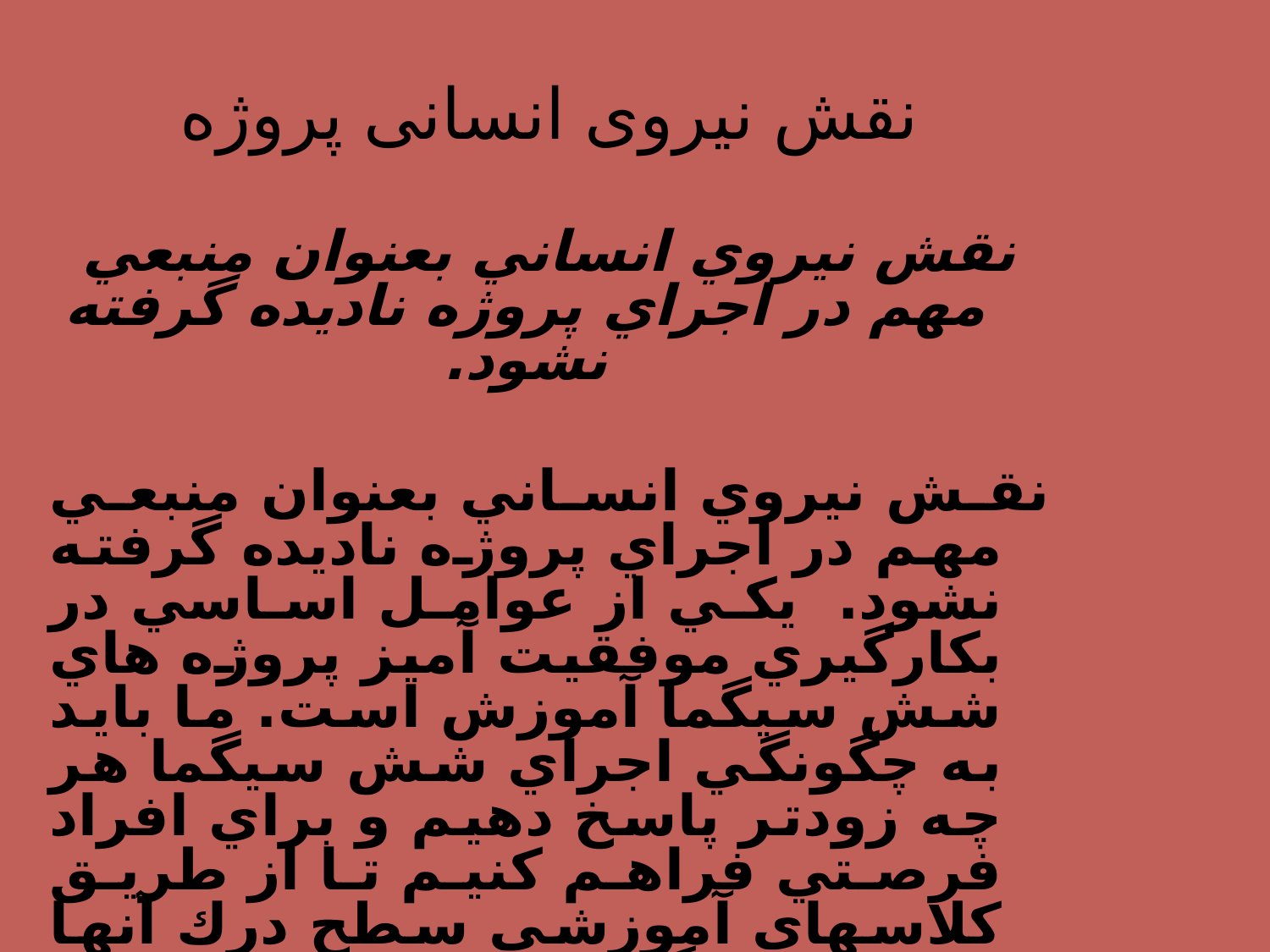

# نقش نیروی انسانی پروژه
نقش نيروي انساني بعنوان منبعي مهم در اجراي پروژه ناديده گرفته نشود.

نقش نيروي انساني بعنوان منبعي مهم در اجراي پروژه ناديده گرفته نشود.  يكي از عوامل اساسي در بكارگيري موفقيت آميز پروژه هاي شش سيگما آموزش است. ما بايد به چگونگي اجراي شش سيگما هر چه زودتر پاسخ دهيم و براي افراد فرصتي فراهم كنيم تا از طريق كلاسهاي آموزشي سطح درك آنها از شش سيگما افزايش يابد.